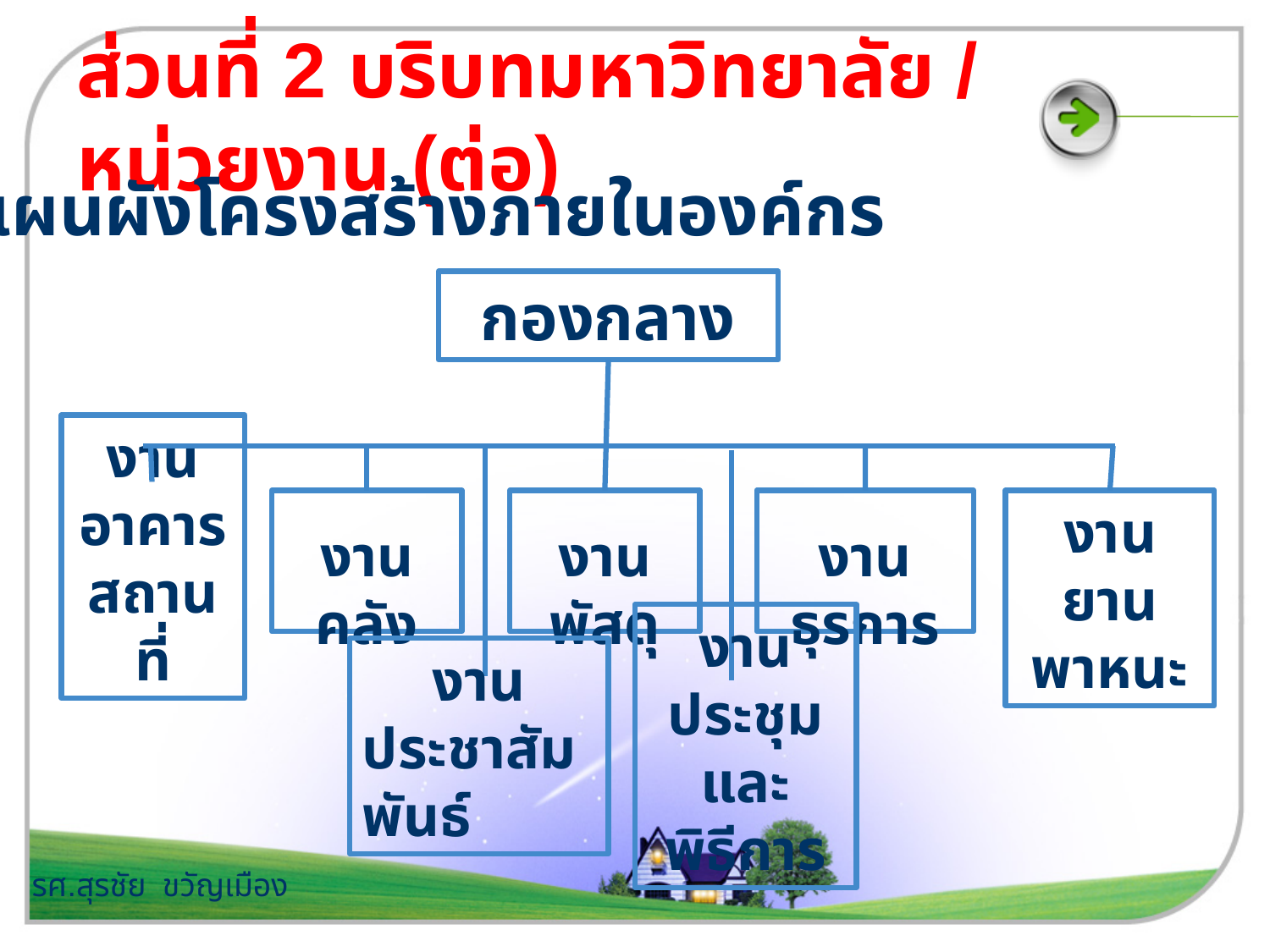

# ส่วนที่ 2 บริบทมหาวิทยาลัย / หน่วยงาน (ต่อ)
3) แผนผังโครงสร้างภายในองค์กร
กองกลาง
งานอาคารสถานที่
งานคลัง

งานธุรการ

งาน
ยานพาหนะ
งานพัสดุ

งาน
ประชาสัมพันธ์
งานประชุมและพิธีการ
รศ.สุรชัย  ขวัญเมือง